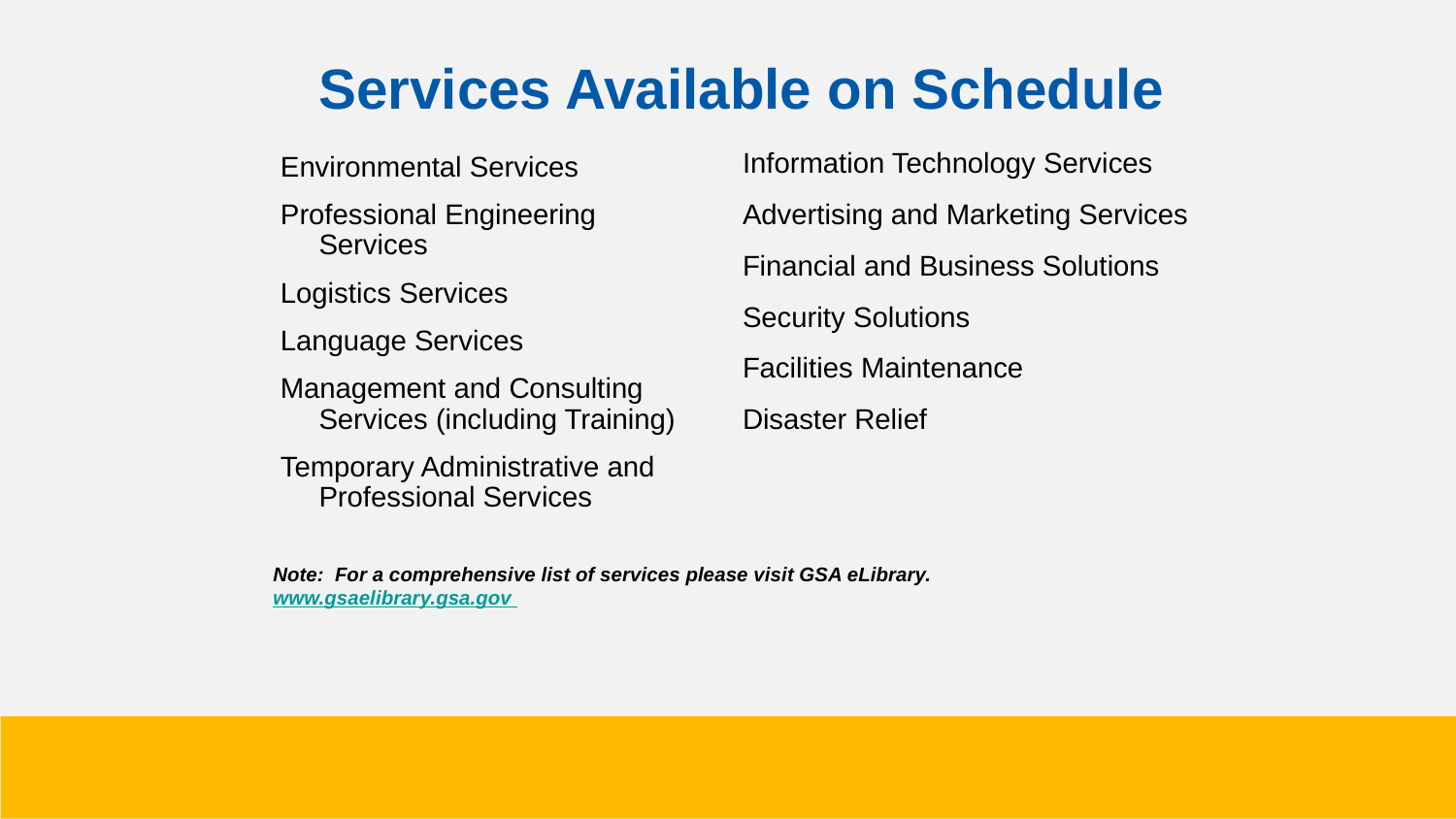

# Services Available on Schedule
Information Technology Services
Advertising and Marketing Services
Financial and Business Solutions
Security Solutions
Facilities Maintenance
Disaster Relief
Environmental Services
Professional Engineering Services
Logistics Services
Language Services
Management and Consulting Services (including Training)
Temporary Administrative and Professional Services

Note:  For a comprehensive list of services please visit GSA eLibrary.  www.gsaelibrary.gsa.gov